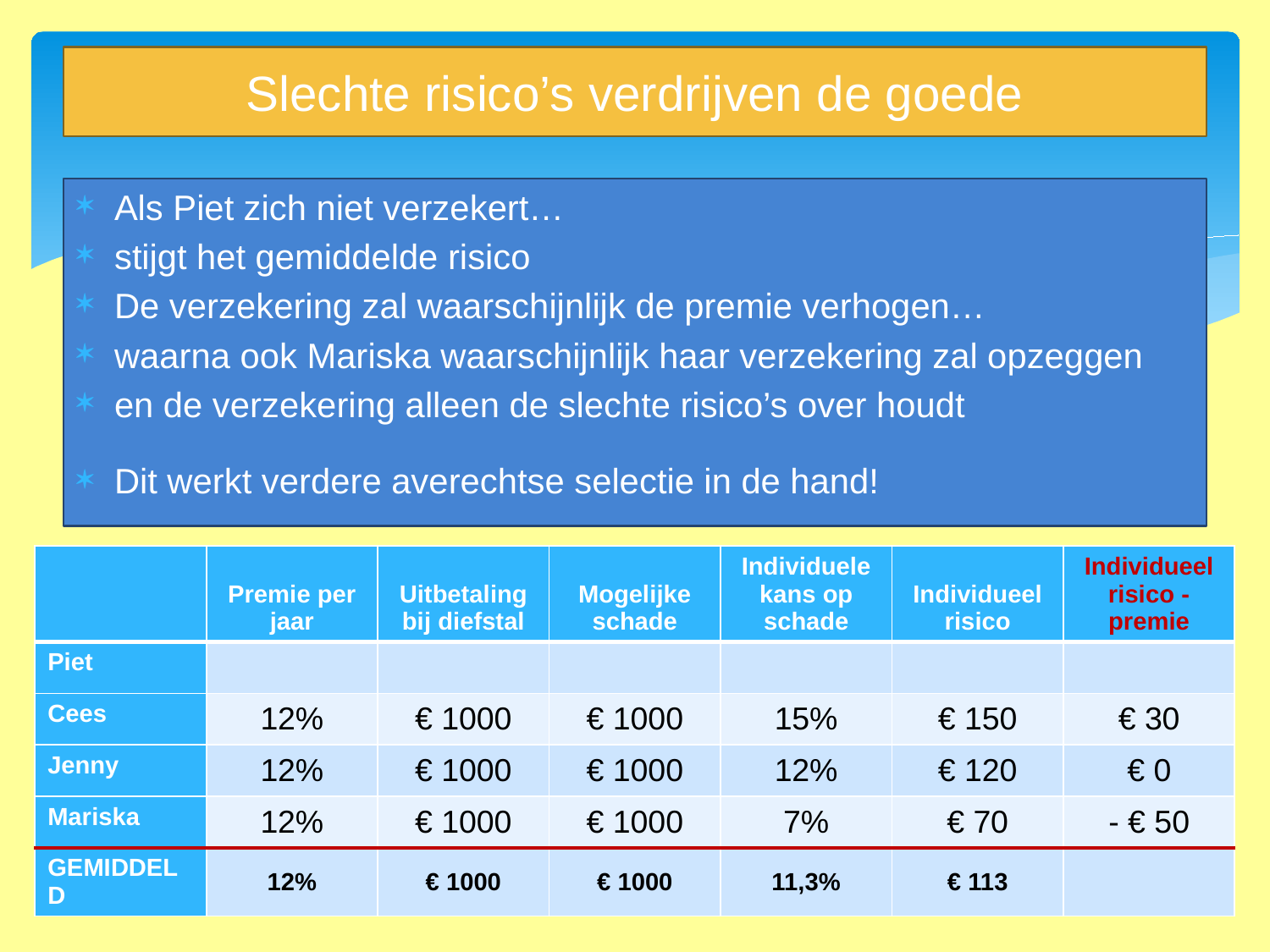

# Slechte risico’s verdrijven de goede
Als Piet zich niet verzekert…
stijgt het gemiddelde risico
De verzekering zal waarschijnlijk de premie verhogen…
waarna ook Mariska waarschijnlijk haar verzekering zal opzeggen
en de verzekering alleen de slechte risico’s over houdt

Dit werkt verdere averechtse selectie in de hand!

|  | Premie per jaar | Uitbetaling bij diefstal | Mogelijke schade | Individuele kans op schade | Individueel risico | Premie – individueel risico |
| --- | --- | --- | --- | --- | --- | --- |
| Piet | 12% | € 1000 | € 1000 | 6% | € 60 | - € 60 |
| Cees | 12% | € 1000 | € 1000 | 15% | € 150 | € 30 |
| Jenny | 12% | € 1000 | € 1000 | 12% | € 120 | € 0 |
| Mariska | 12% | € 1000 | € 1000 | 7% | € 70 | - € 50 |
| GEMIDDELD | 12% | € 1000 | € 1000 | 10% | € 100 |  |
|  | Premie per jaar | Uitbetaling bij diefstal | Mogelijke schade | Individuele kans op schade | Individueel risico | Premie – individueel risico |
| --- | --- | --- | --- | --- | --- | --- |
| Piet |  |  |  |  |  |  |
| Cees | 12% | € 1000 | € 1000 | 15% | € 150 | € 30 |
| Jenny | 12% | € 1000 | € 1000 | 12% | € 120 | € 0 |
| Mariska | 12% | € 1000 | € 1000 | 7% | € 70 | - € 50 |
| GEMIDDELD | 12% | € 1000 | € 1000 | 10% | € 100 |  |
|  | Premie per jaar | Uitbetaling bij diefstal | Mogelijke schade | Individuele kans op schade | Individueel risico | Individueel risico - premie |
| --- | --- | --- | --- | --- | --- | --- |
| Piet |  |  |  |  |  |  |
| Cees | 12% | € 1000 | € 1000 | 15% | € 150 | € 30 |
| Jenny | 12% | € 1000 | € 1000 | 12% | € 120 | € 0 |
| Mariska | 12% | € 1000 | € 1000 | 7% | € 70 | - € 50 |
| GEMIDDELD | 12% | € 1000 | € 1000 | 11,3% | € 113 |  |